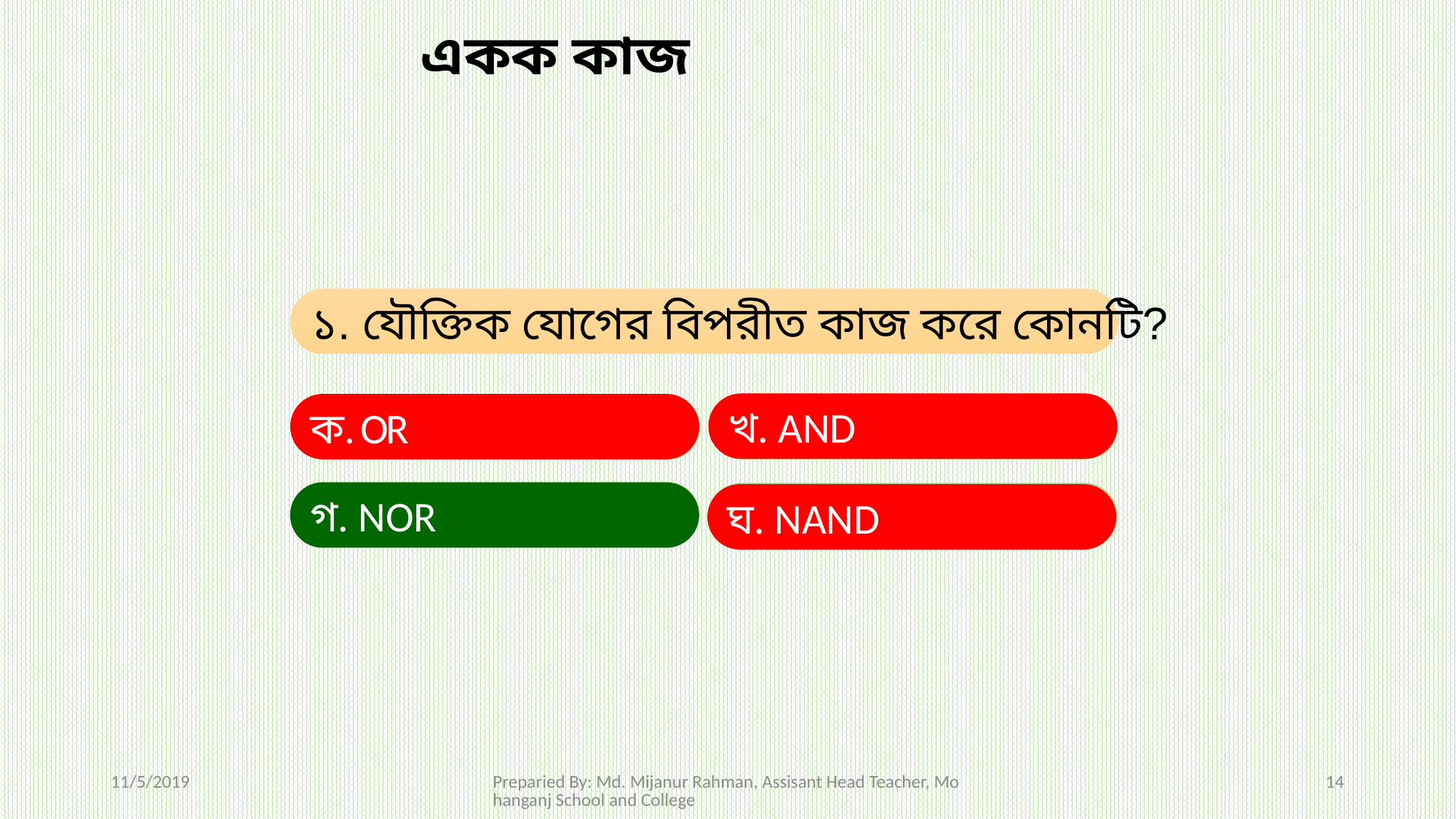

একক কাজ
১. যৌক্তিক যোগের বিপরীত কাজ করে কোনটি?
খ. AND
খ. AND
ক. OR
ক.  OR
গ. NOR
গ. NOR
ঘ. NAND
ঘ. NAND
11/5/2019
Preparied By: Md. Mijanur Rahman, Assisant Head Teacher, Mohanganj School and College
14